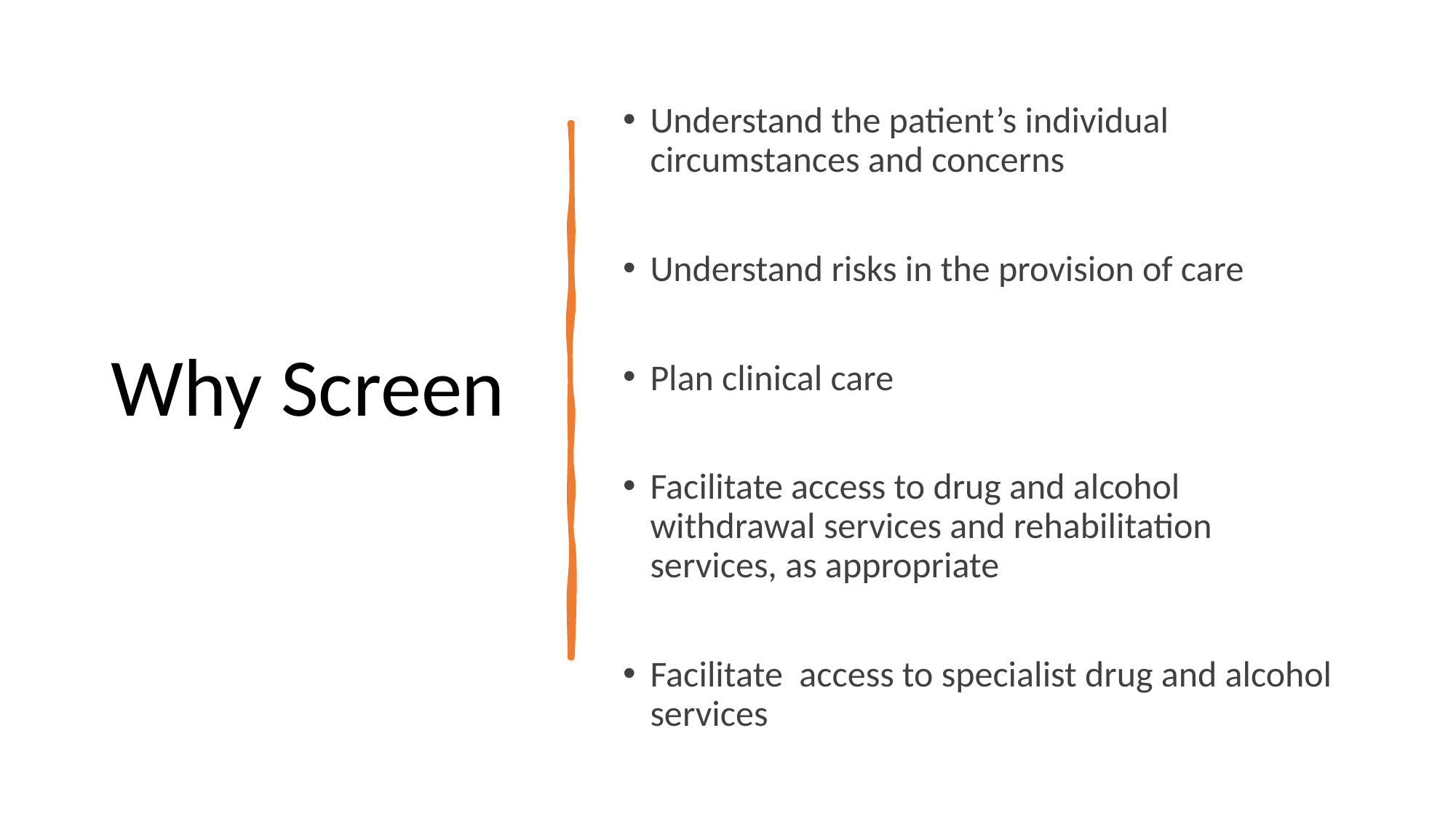

# Why Screen
Understand the patient’s individual circumstances and concerns

Understand risks in the provision of care

Plan clinical care

Facilitate access to drug and alcohol withdrawal services and rehabilitation services, as appropriate

Facilitate  access to specialist drug and alcohol services